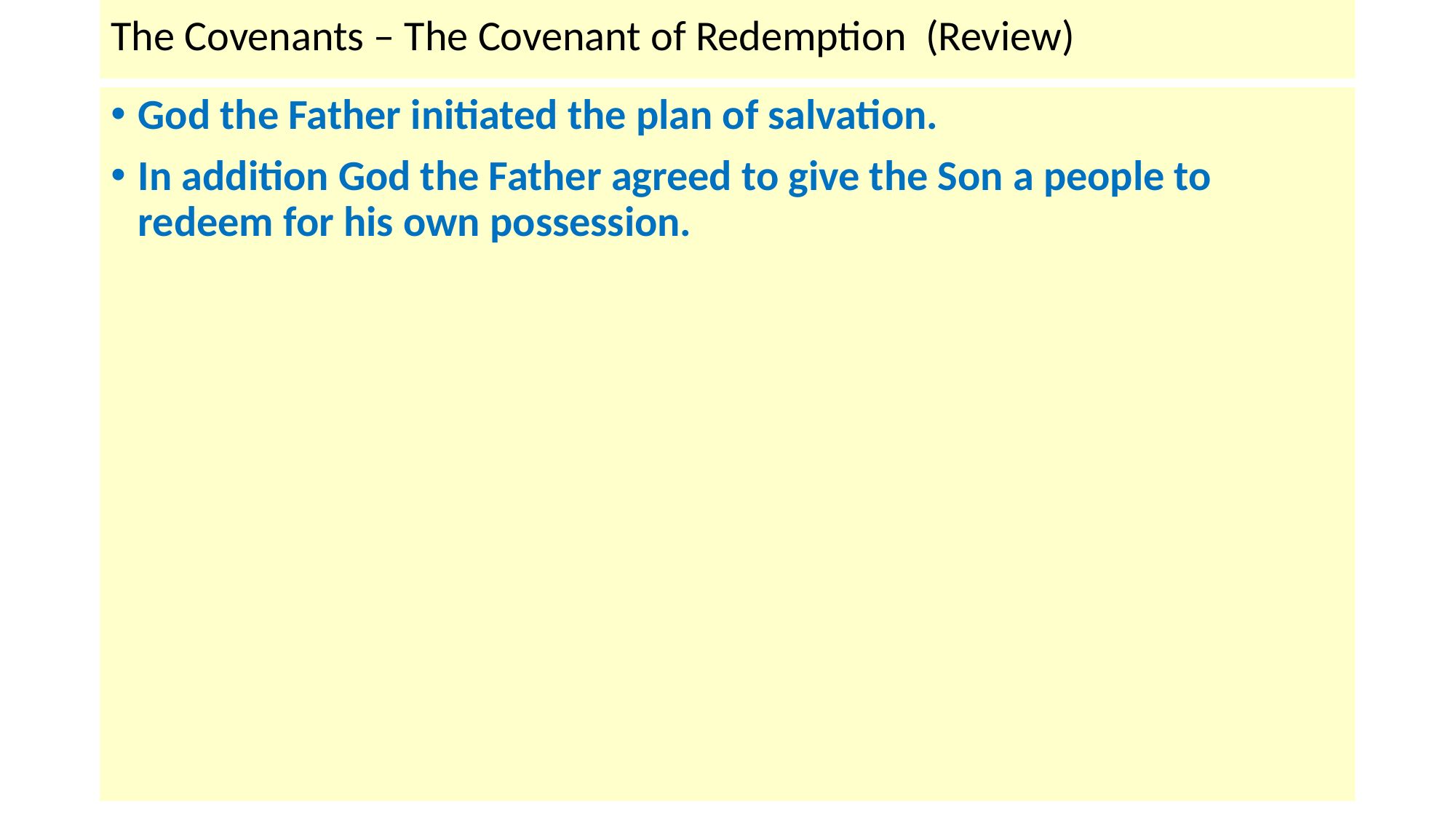

# The Covenants – The Covenant of Redemption  (Review)
God the Father initiated the plan of salvation.
In addition God the Father agreed to give the Son a people to redeem for his own possession.